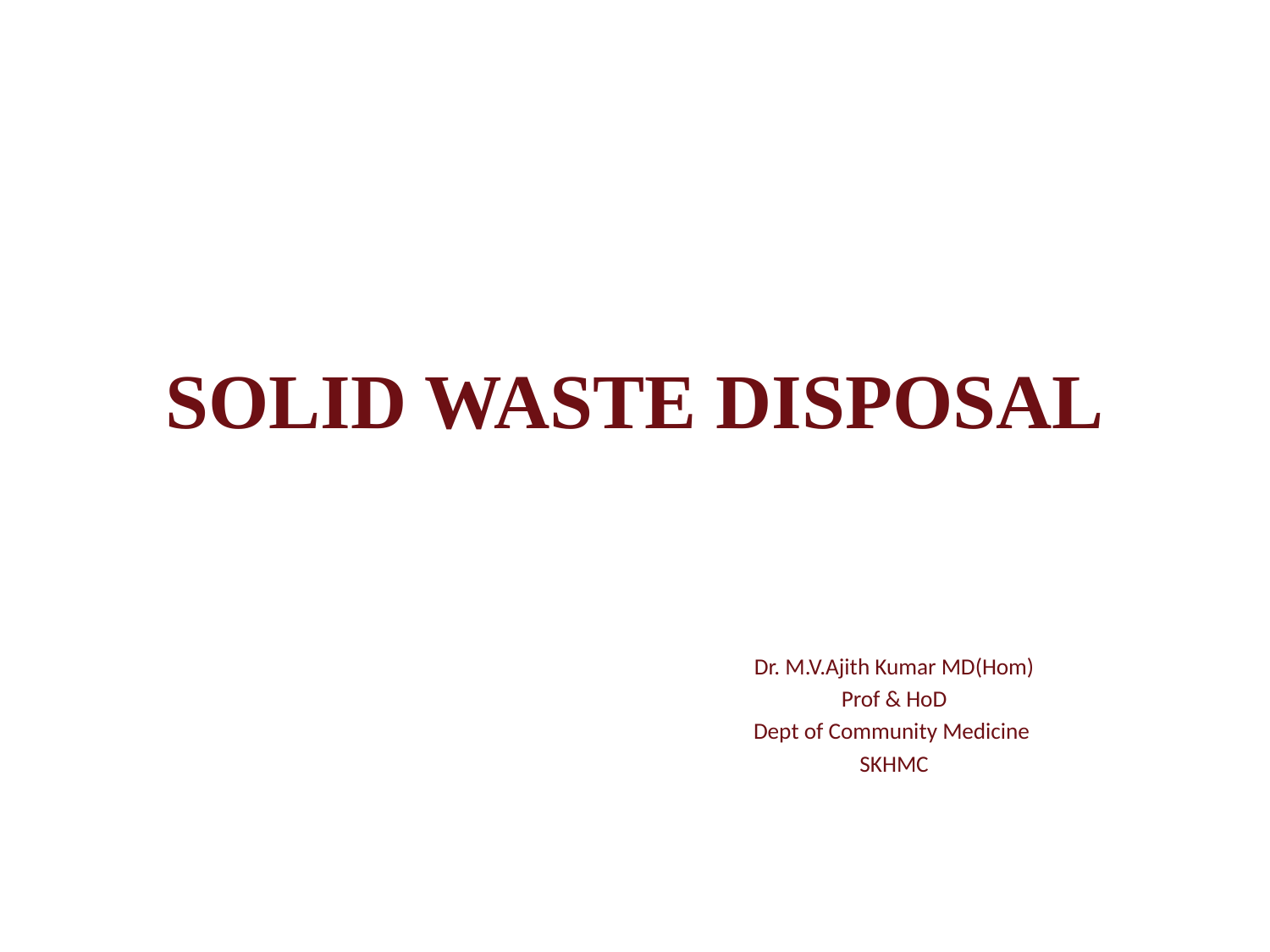

# SOLID WASTE DISPOSAL
Dr. M.V.Ajith Kumar MD(Hom)
Prof & HoD
Dept of Community Medicine
SKHMC